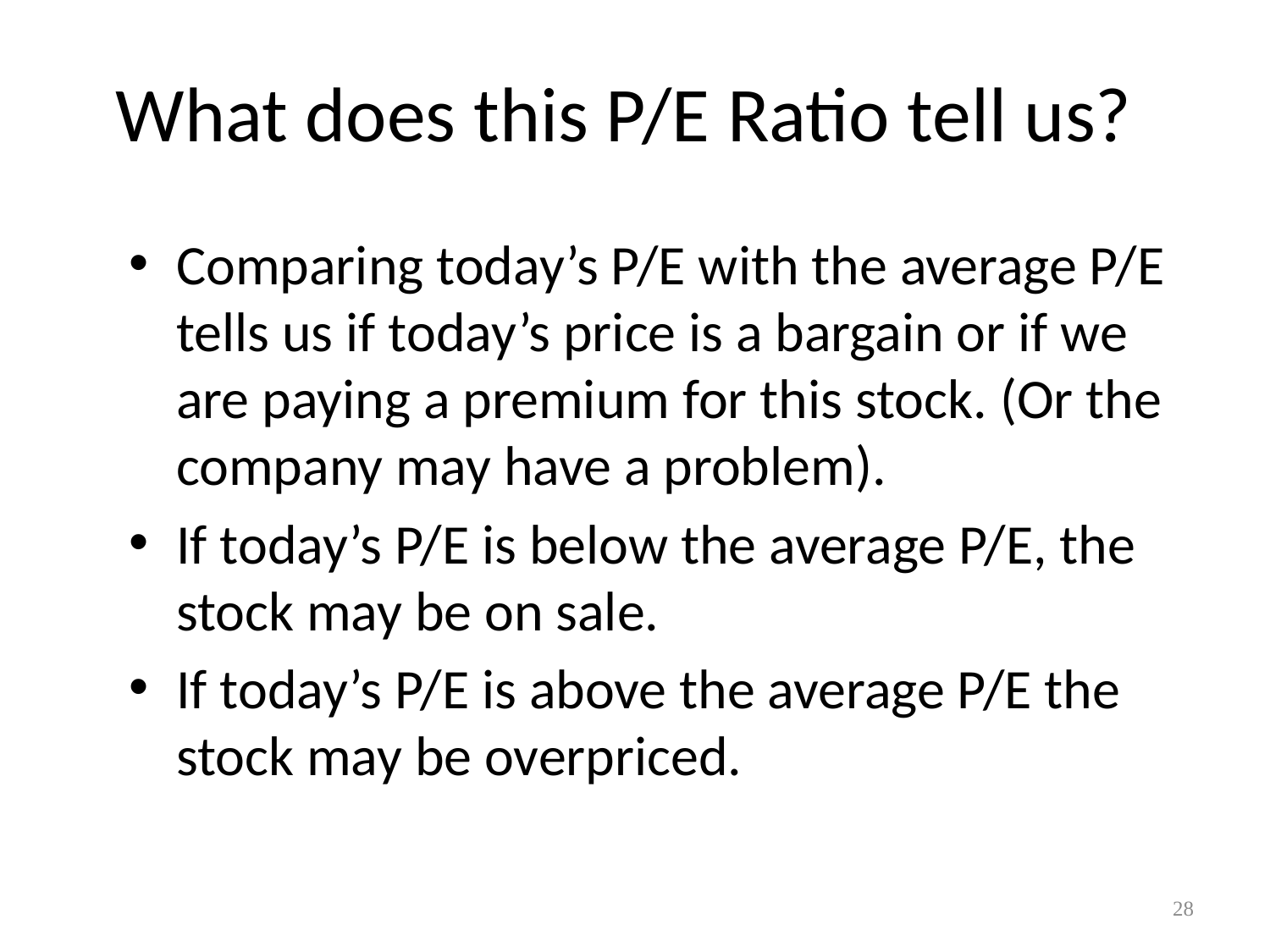

# What does this P/E Ratio tell us?
Comparing today’s P/E with the average P/E tells us if today’s price is a bargain or if we are paying a premium for this stock. (Or the company may have a problem).
If today’s P/E is below the average P/E, the stock may be on sale.
If today’s P/E is above the average P/E the stock may be overpriced.

28